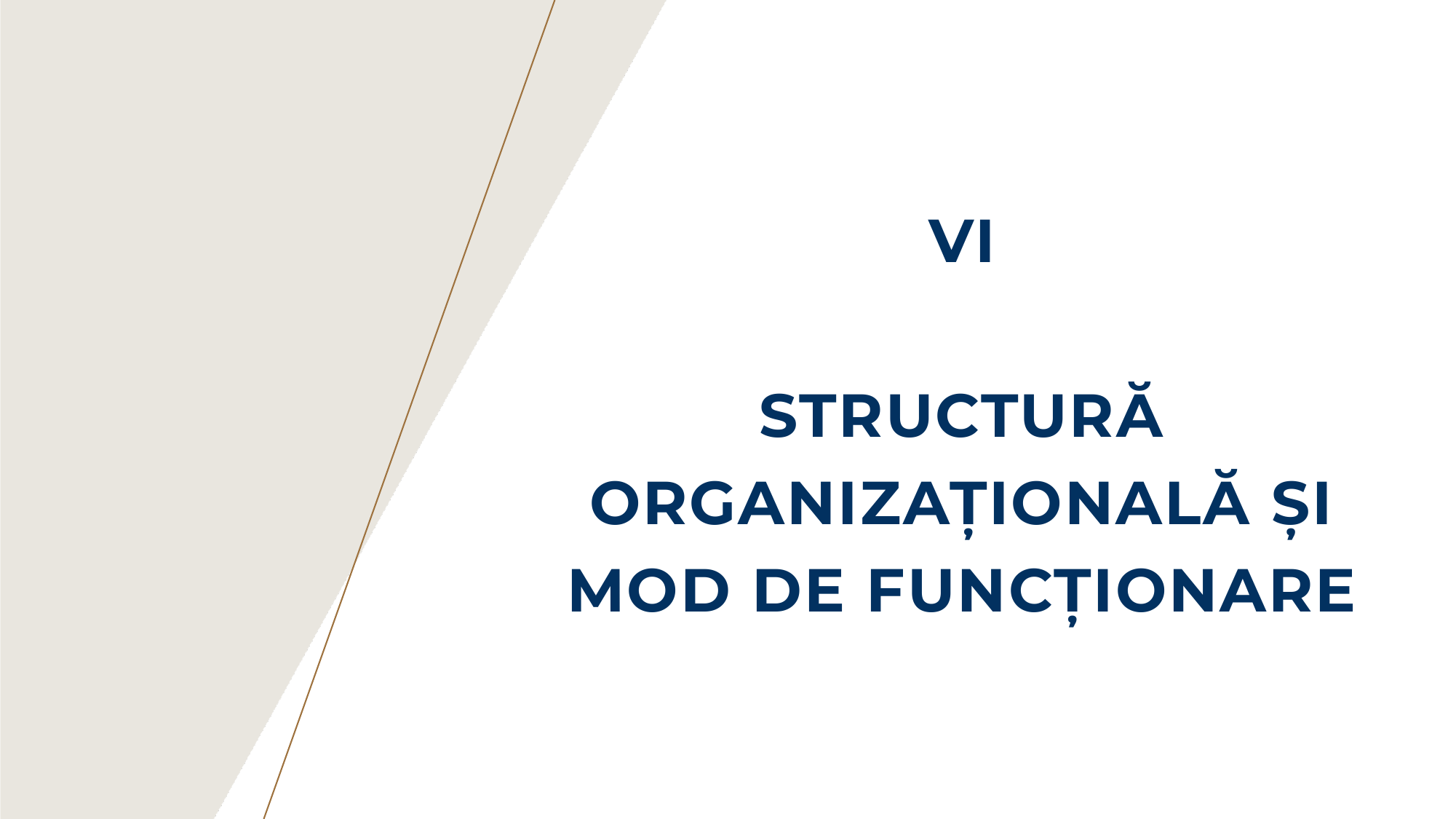

VI

Structură organizațională și mod de funcționare